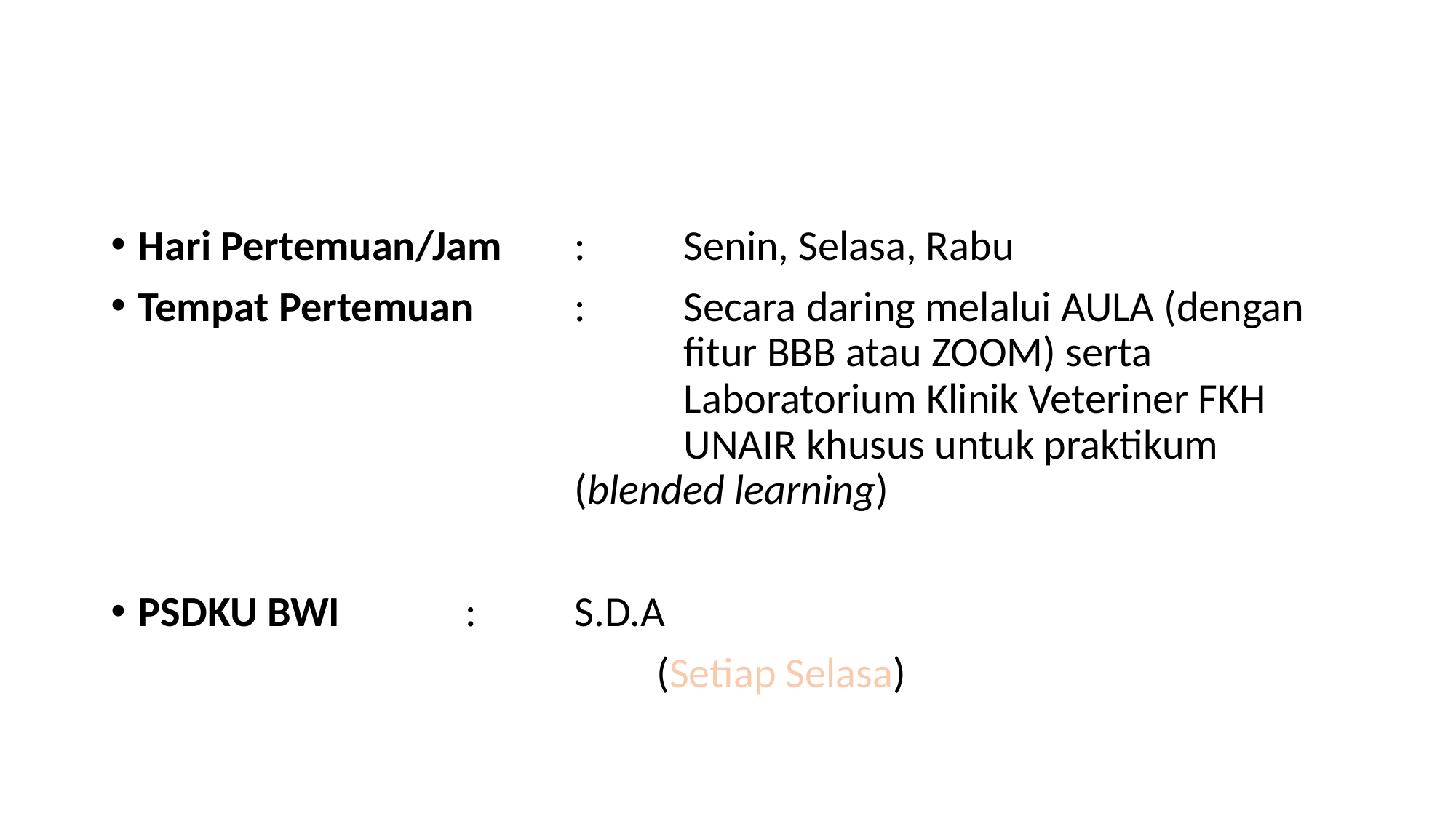

#
Hari Pertemuan/Jam	:	Senin, Selasa, Rabu
Tempat Pertemuan	:	Secara daring melalui AULA (dengan    					fitur BBB atau ZOOM) serta 							Laboratorium Klinik Veteriner FKH 						UNAIR khusus untuk praktikum 						(blended learning)

PSDKU BWI 		:	S.D.A
  					(Setiap Selasa)